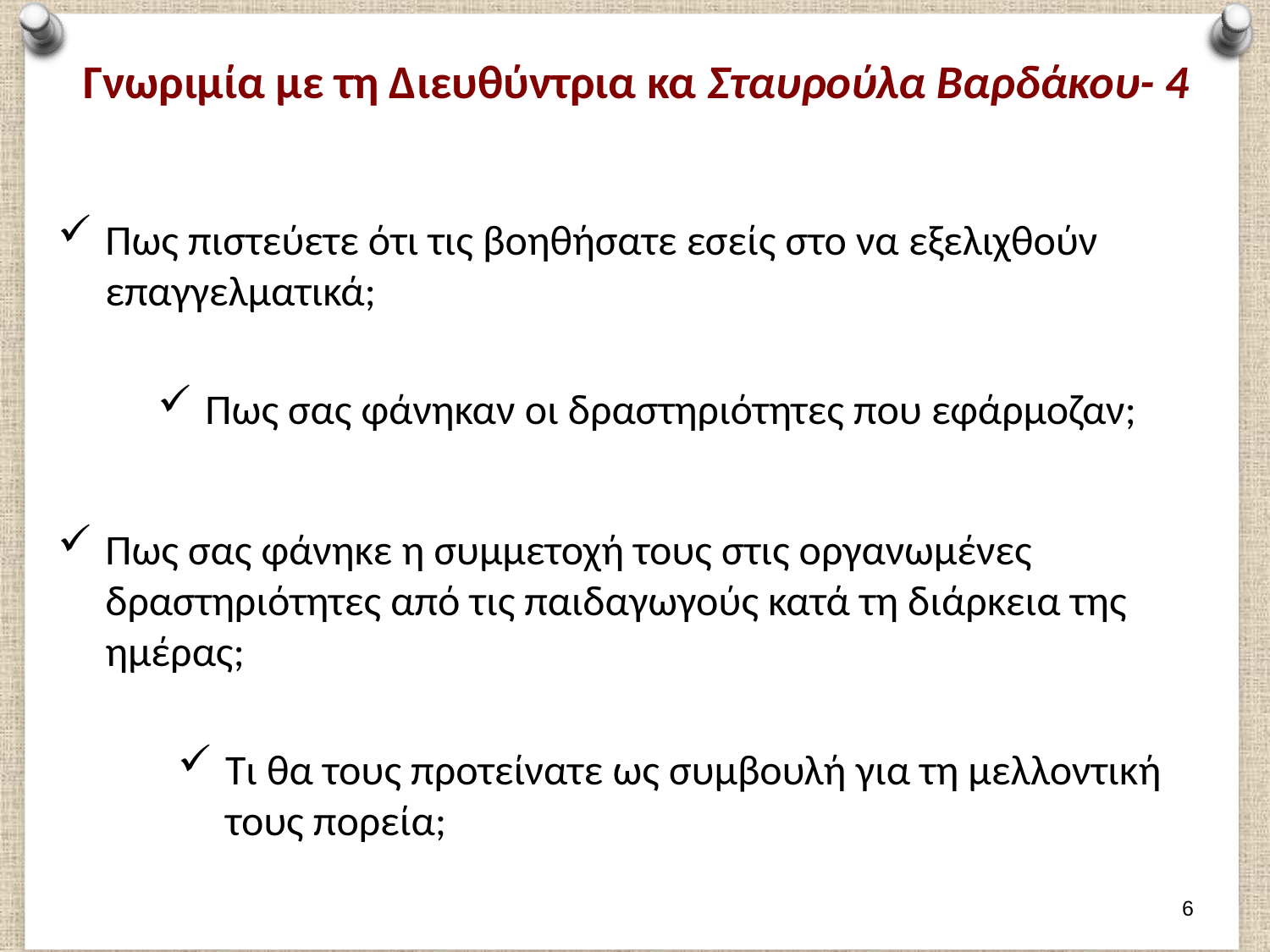

# Γνωριμία με τη Διευθύντρια κα Σταυρούλα Βαρδάκου- 4
Πως πιστεύετε ότι τις βοηθήσατε εσείς στο να εξελιχθούν επαγγελματικά;
Πως σας φάνηκαν οι δραστηριότητες που εφάρμοζαν;
Πως σας φάνηκε η συμμετοχή τους στις οργανωμένες δραστηριότητες από τις παιδαγωγούς κατά τη διάρκεια της ημέρας;
Τι θα τους προτείνατε ως συμβουλή για τη μελλοντική τους πορεία;
6